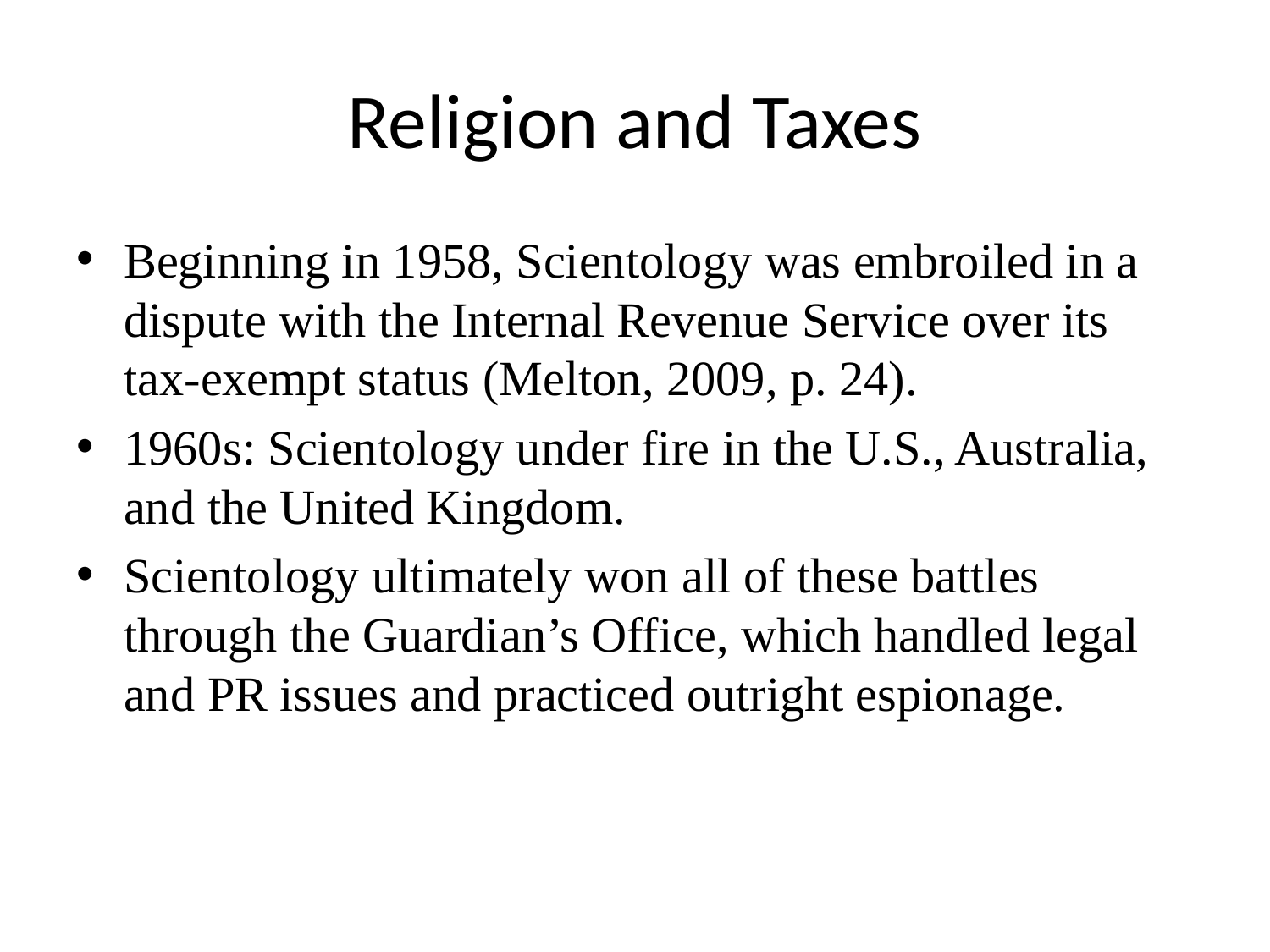

# Religion and Taxes
Beginning in 1958, Scientology was embroiled in a dispute with the Internal Revenue Service over its tax-exempt status (Melton, 2009, p. 24).
1960s: Scientology under fire in the U.S., Australia, and the United Kingdom.
Scientology ultimately won all of these battles through the Guardian’s Office, which handled legal and PR issues and practiced outright espionage.